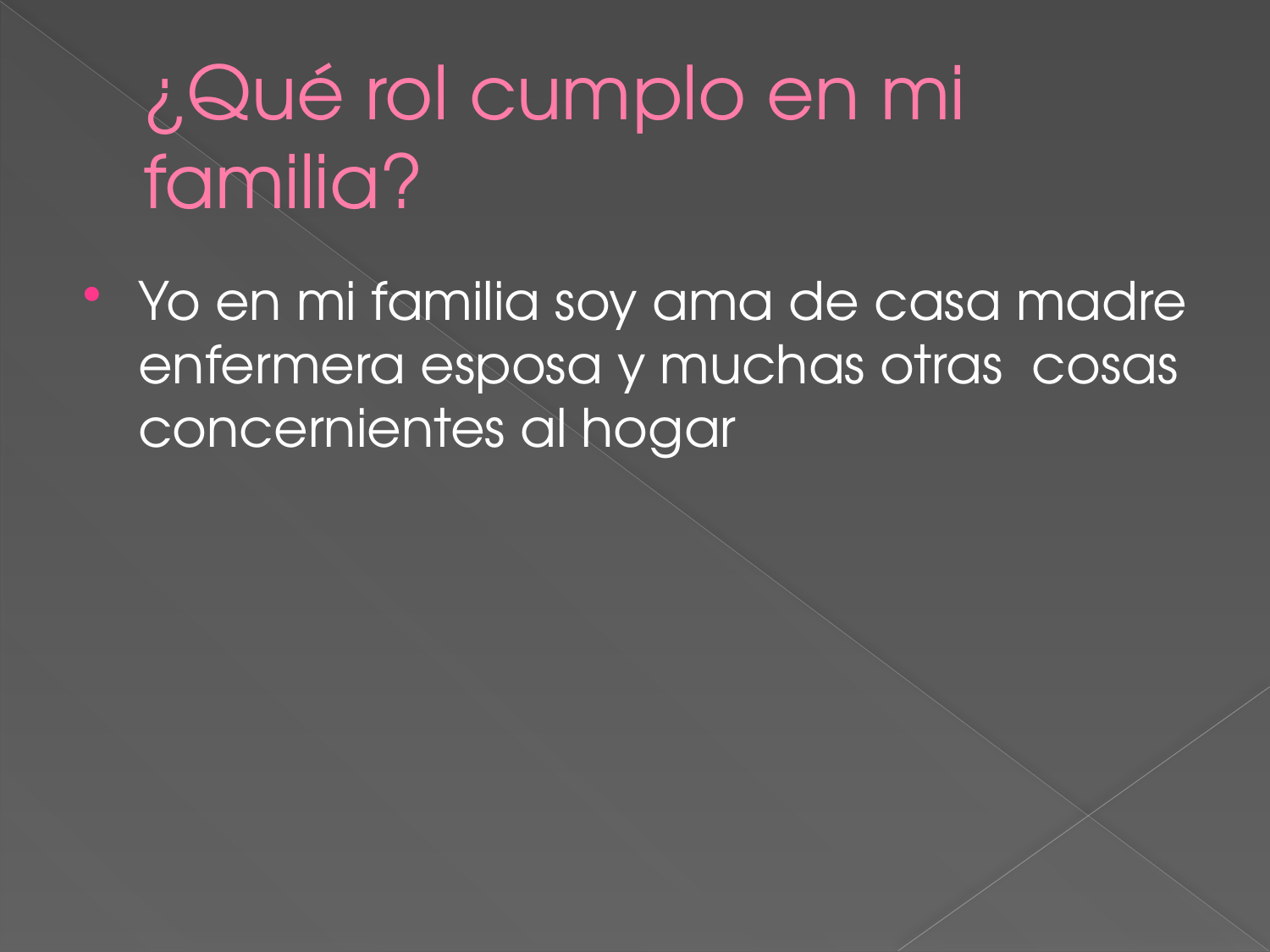

# ¿Qué rol cumplo en mi familia?
Yo en mi familia soy ama de casa madre enfermera esposa y muchas otras  cosas concernientes al hogar